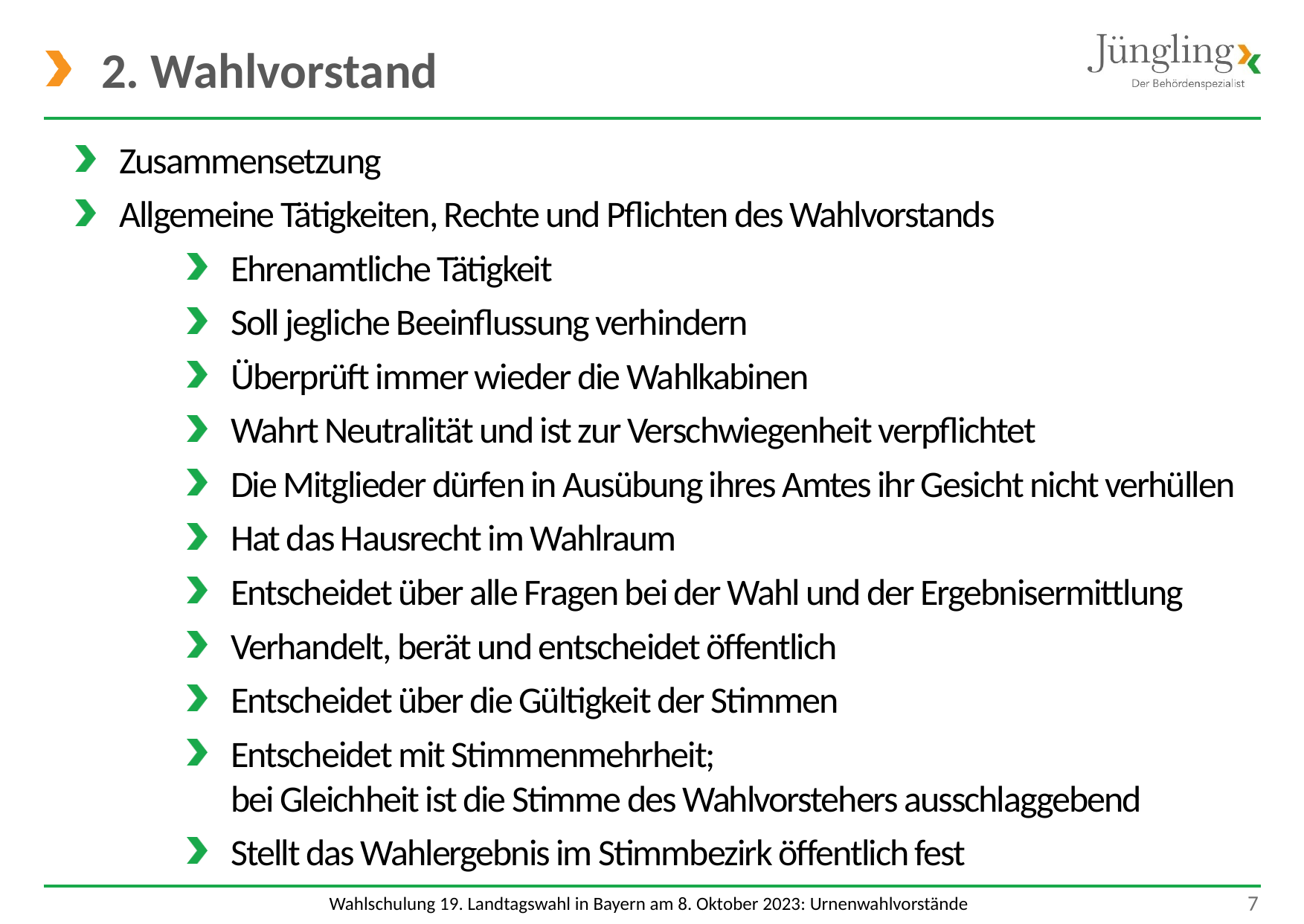

# 2. Wahlvorstand
Zusammensetzung
Allgemeine Tätigkeiten, Rechte und Pflichten des Wahlvorstands
Ehrenamtliche Tätigkeit
Soll jegliche Beeinflussung verhindern
Überprüft immer wieder die Wahlkabinen
Wahrt Neutralität und ist zur Verschwiegenheit verpflichtet
Die Mitglieder dürfen in Ausübung ihres Amtes ihr Gesicht nicht verhüllen
Hat das Hausrecht im Wahlraum
Entscheidet über alle Fragen bei der Wahl und der Ergebnisermittlung
Verhandelt, berät und entscheidet öffentlich
Entscheidet über die Gültigkeit der Stimmen
Entscheidet mit Stimmenmehrheit;
bei Gleichheit ist die Stimme des Wahlvorstehers ausschlaggebend
Stellt das Wahlergebnis im Stimmbezirk öffentlich fest
     7